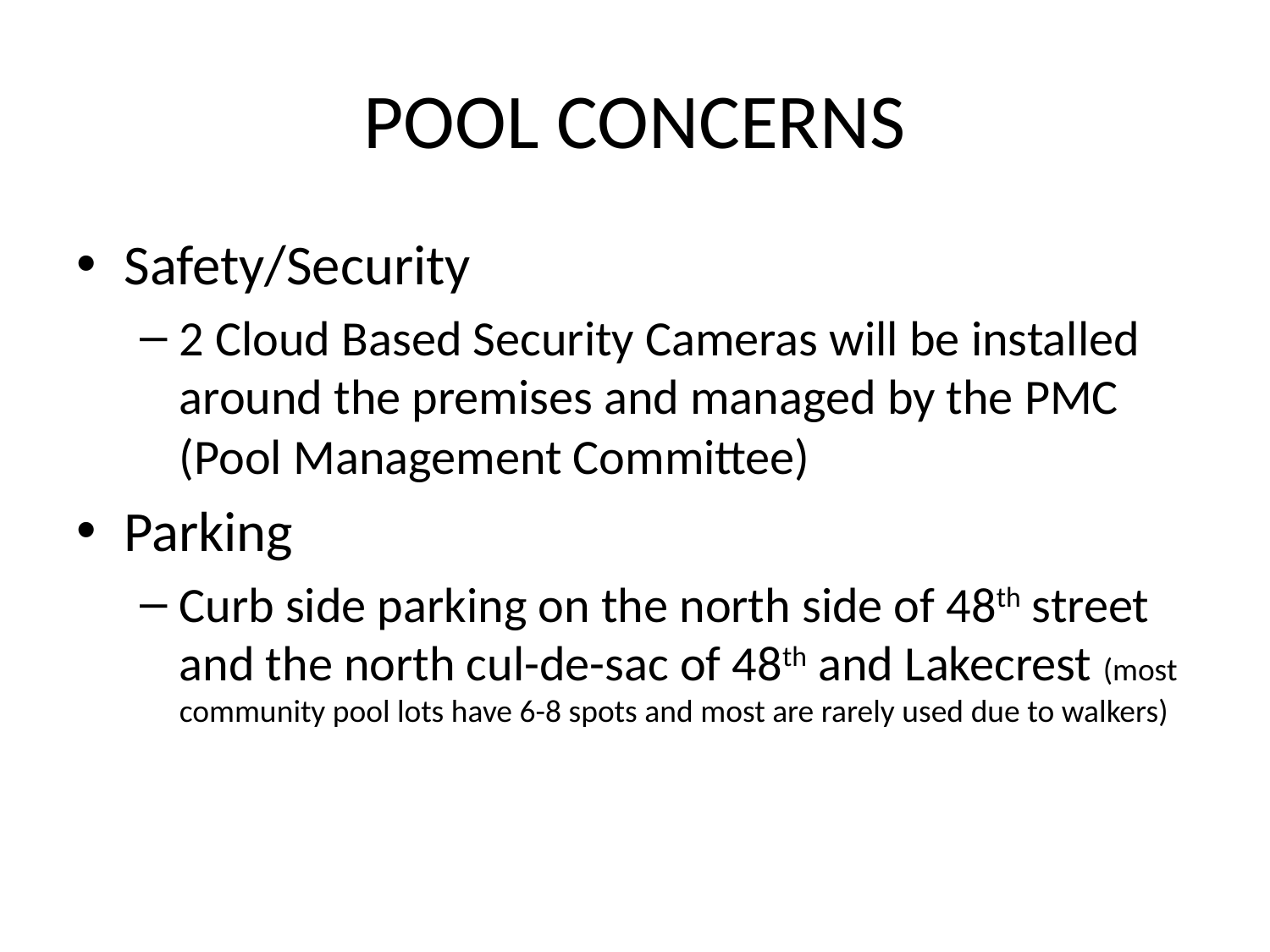

# POOL CONCERNS
Safety/Security
2 Cloud Based Security Cameras will be installed around the premises and managed by the PMC (Pool Management Committee)
Parking
Curb side parking on the north side of 48th street and the north cul-de-sac of 48th and Lakecrest (most community pool lots have 6-8 spots and most are rarely used due to walkers)